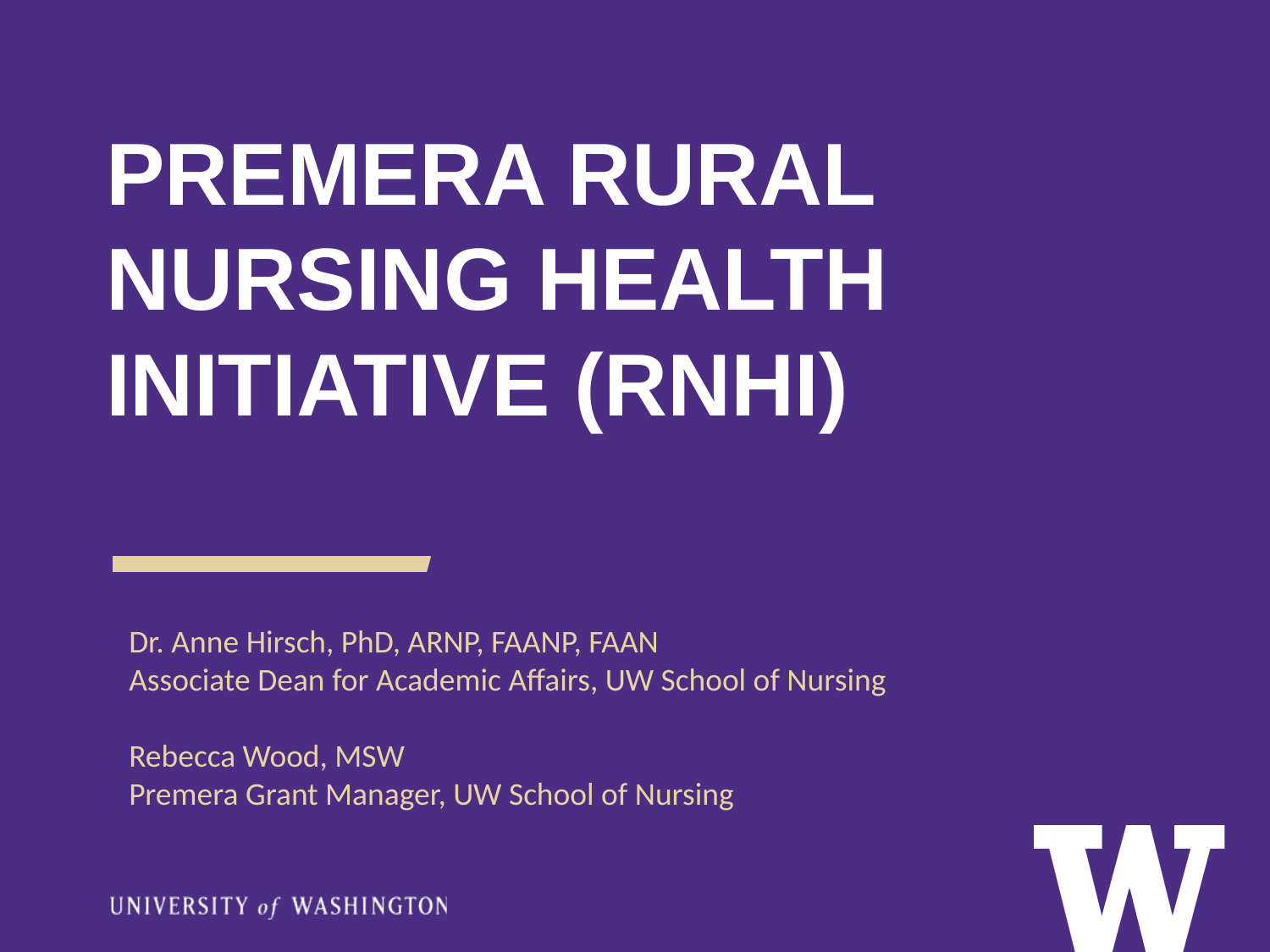

# PREMERA RURAL NURSING HEALTH INITIATIVE (RNHI)
Dr. Anne Hirsch, PhD, ARNP, FAANP, FAAN
Associate Dean for Academic Affairs, UW School of Nursing
Rebecca Wood, MSW
Premera Grant Manager, UW School of Nursing